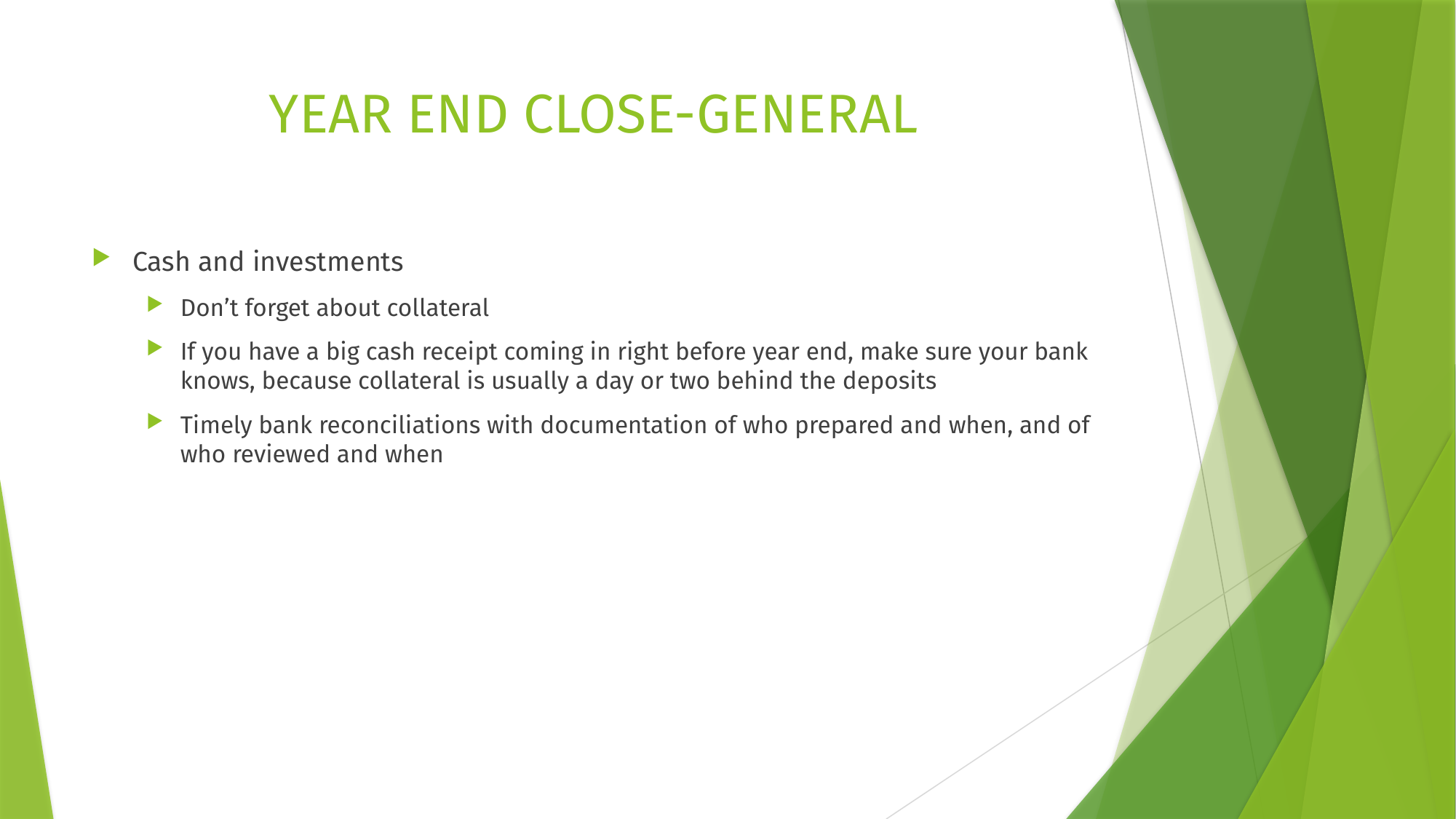

# YEAR END CLOSE-GENERAL
Cash and investments
Don’t forget about collateral
If you have a big cash receipt coming in right before year end, make sure your bank knows, because collateral is usually a day or two behind the deposits
Timely bank reconciliations with documentation of who prepared and when, and of who reviewed and when